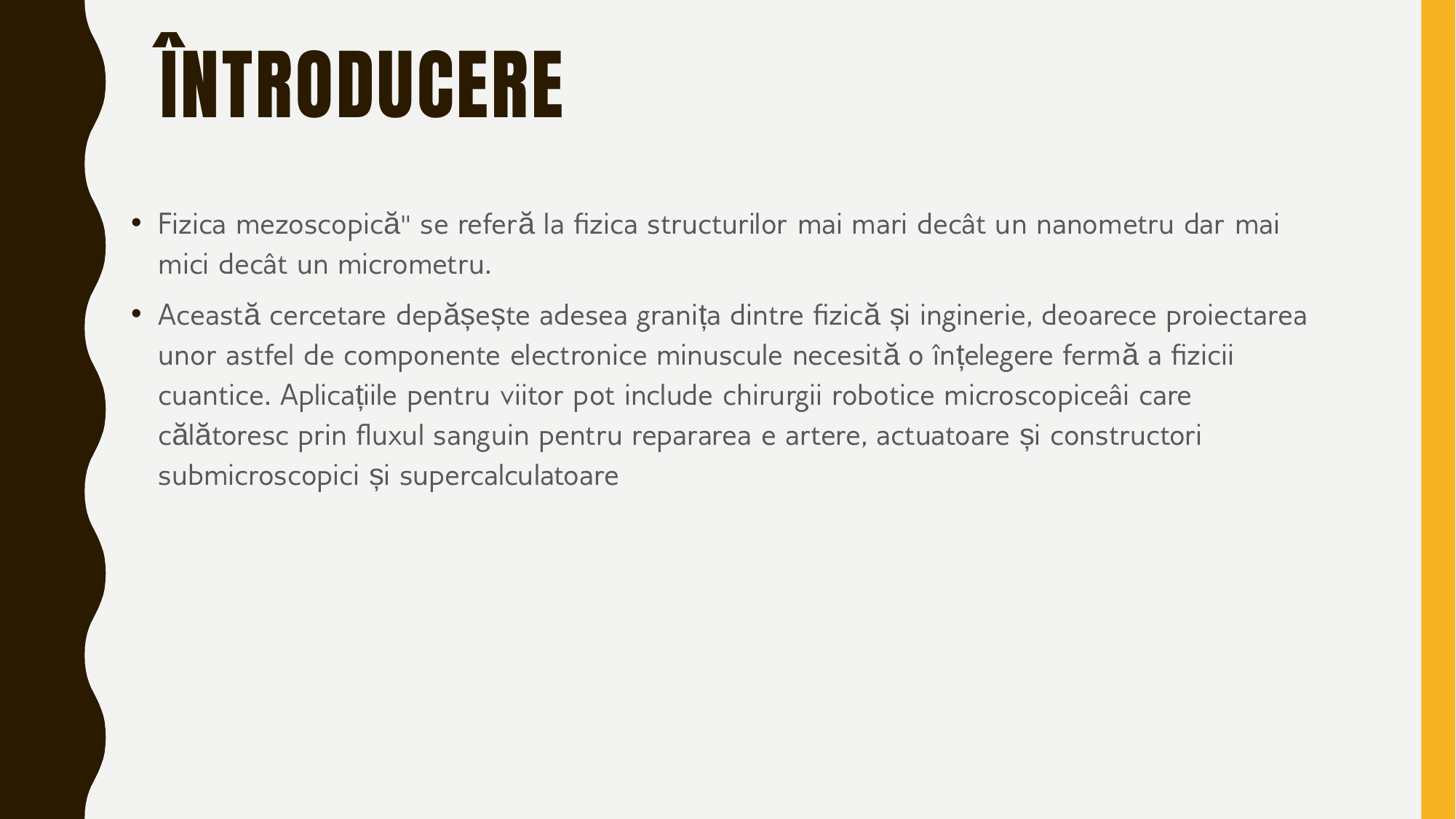

# întroducere
Fizica mezoscopică" se referă la fizica structurilor mai mari decât un nanometru dar mai mici decât un micrometru.
Această cercetare depășește adesea granița dintre fizică și inginerie, deoarece proiectarea unor astfel de componente electronice minuscule necesită o înțelegere fermă a fizicii cuantice. Aplicațiile pentru viitor pot include chirurgii robotice microscopiceâi care călătoresc prin fluxul sanguin pentru repararea e artere, actuatoare și constructori submicroscopici și supercalculatoare